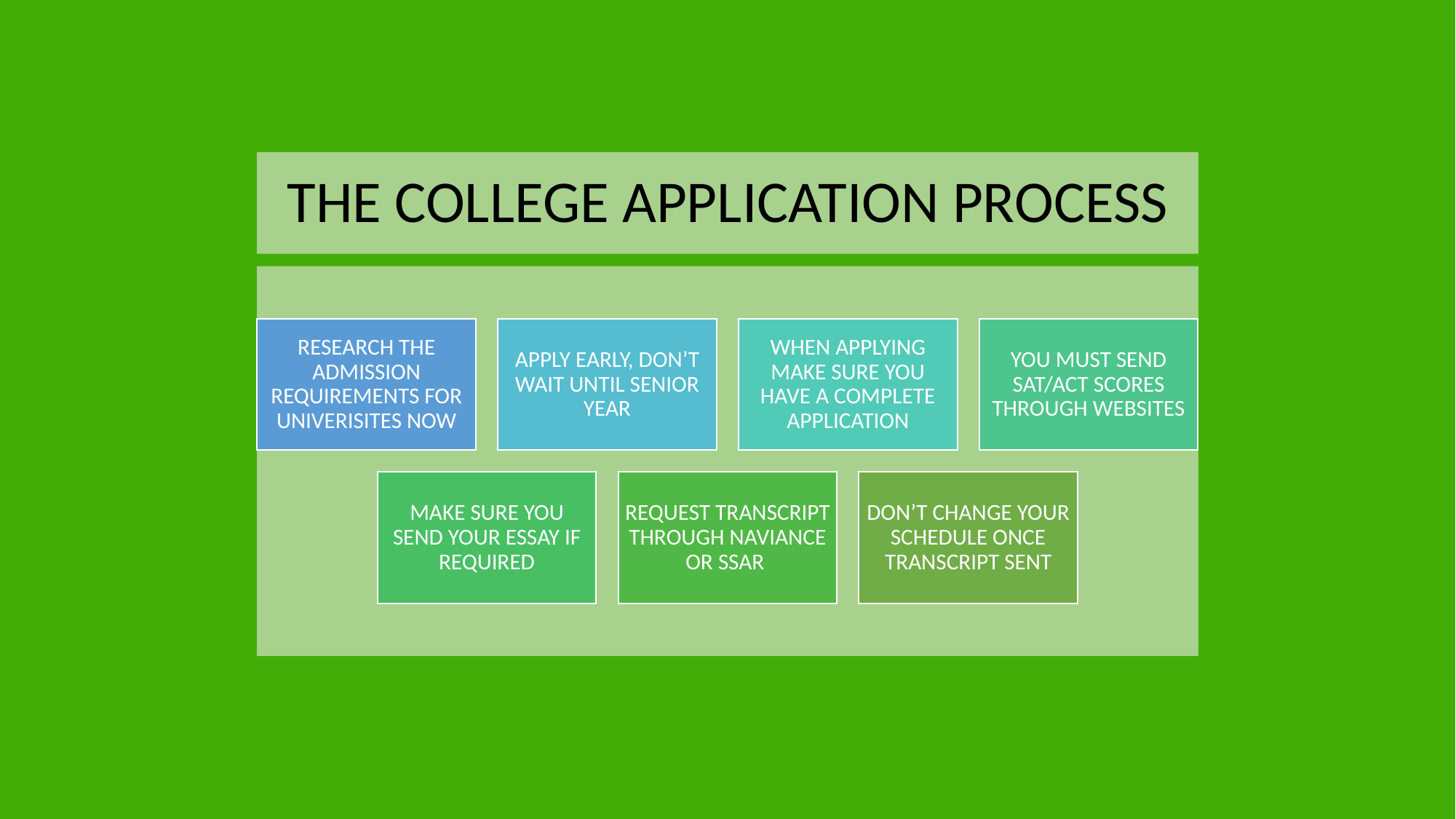

# THE COLLEGE APPLICATION PROCESS
RESEARCH THE ADMISSION REQUIREMENTS FOR UNIVERISITES NOW
APPLY EARLY, DON’T WAIT UNTIL SENIOR YEAR
WHEN APPLYING MAKE SURE YOU HAVE A COMPLETE APPLICATION
YOU MUST SEND SAT/ACT SCORES THROUGH WEBSITES
MAKE SURE YOU SEND YOUR ESSAY IF REQUIRED
REQUEST TRANSCRIPT THROUGH NAVIANCE OR SSAR
DON’T CHANGE YOUR SCHEDULE ONCE TRANSCRIPT SENT